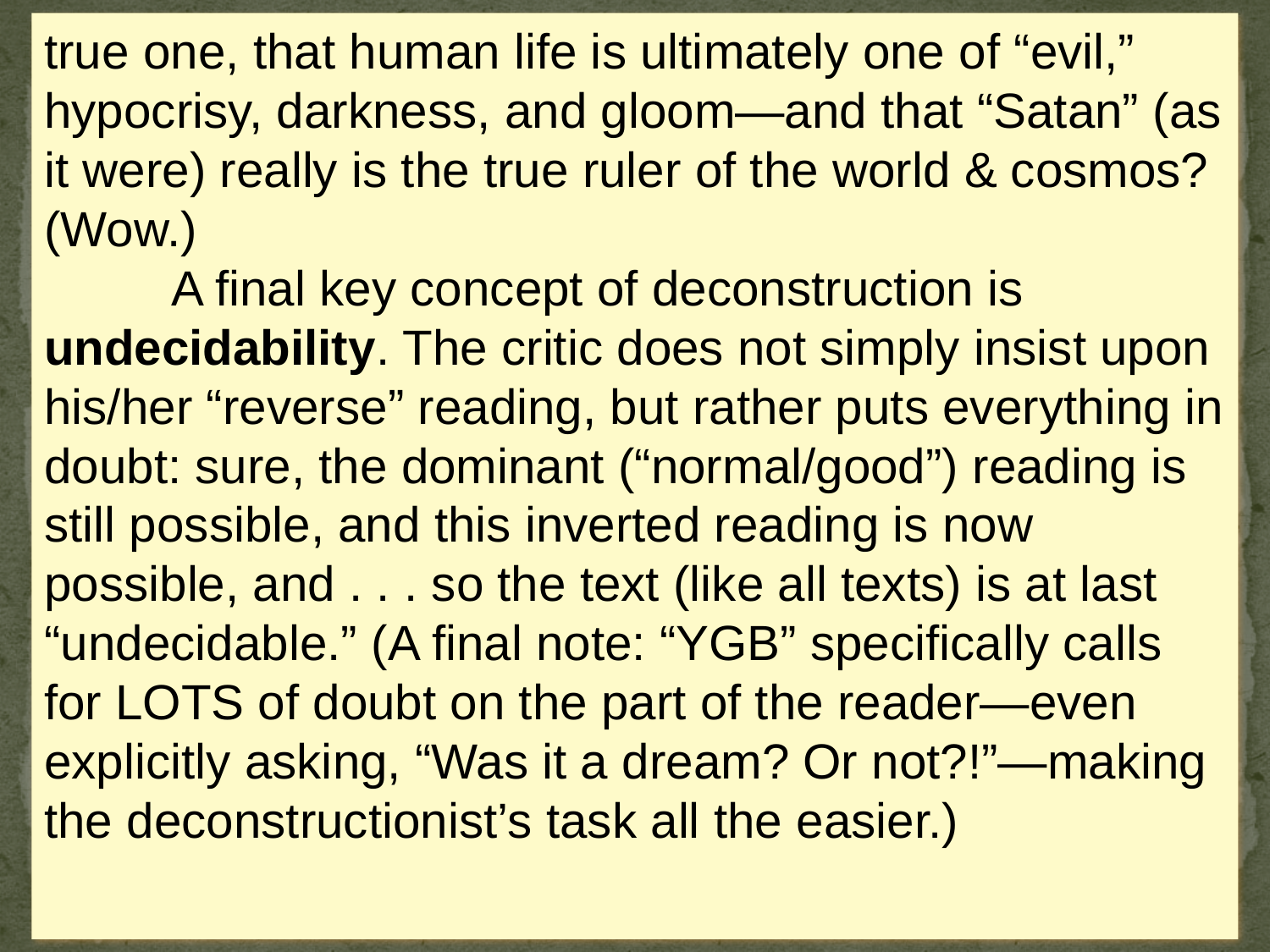

true one, that human life is ultimately one of “evil,” hypocrisy, darkness, and gloom—and that “Satan” (as it were) really is the true ruler of the world & cosmos? (Wow.)
	A final key concept of deconstruction is undecidability. The critic does not simply insist upon his/her “reverse” reading, but rather puts everything in doubt: sure, the dominant (“normal/good”) reading is still possible, and this inverted reading is now possible, and . . . so the text (like all texts) is at last “undecidable.” (A final note: “YGB” specifically calls for LOTS of doubt on the part of the reader—even explicitly asking, “Was it a dream? Or not?!”—making the deconstructionist’s task all the easier.)